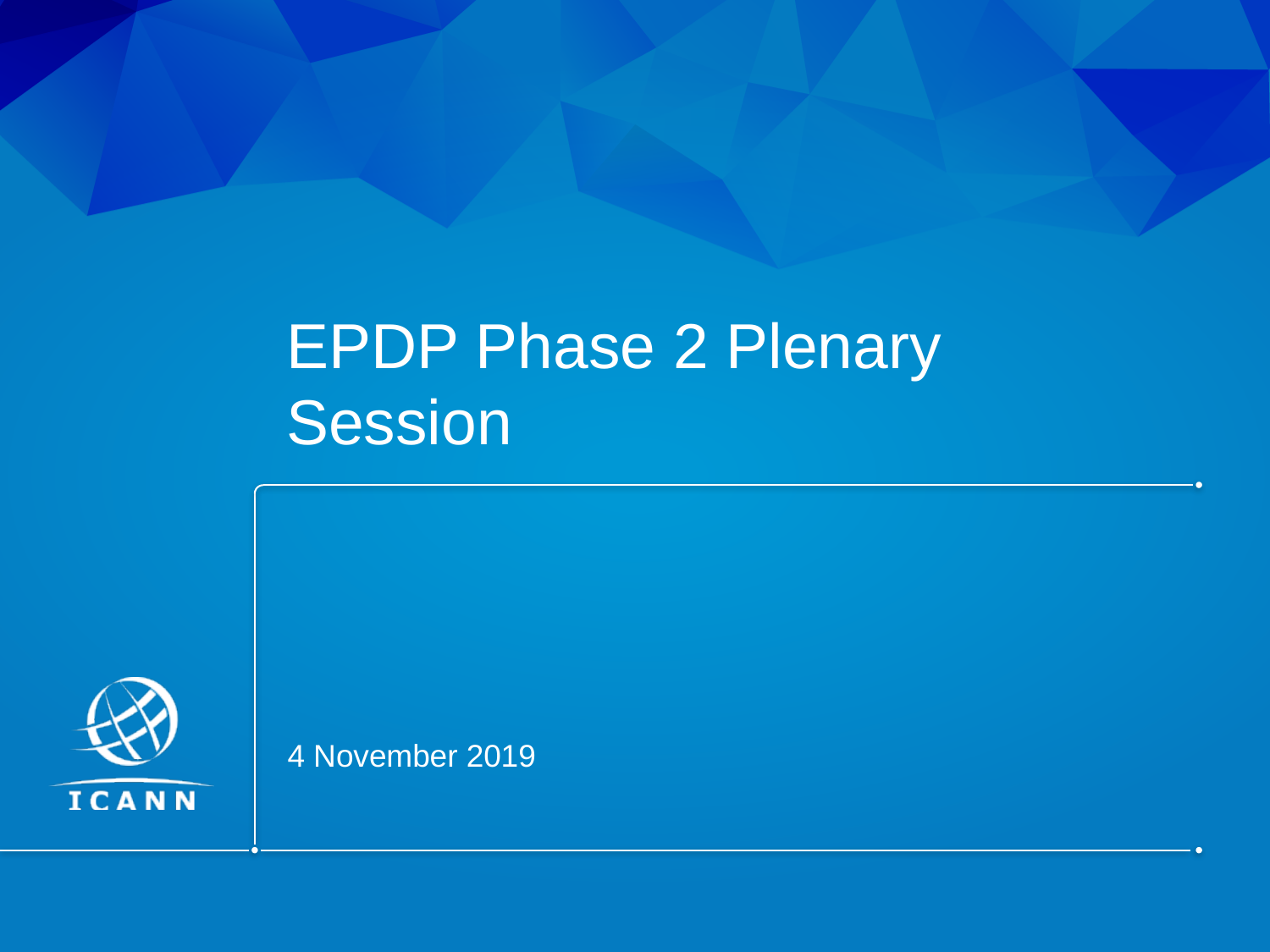

# EPDP Phase 2 Plenary Session
4 November 2019